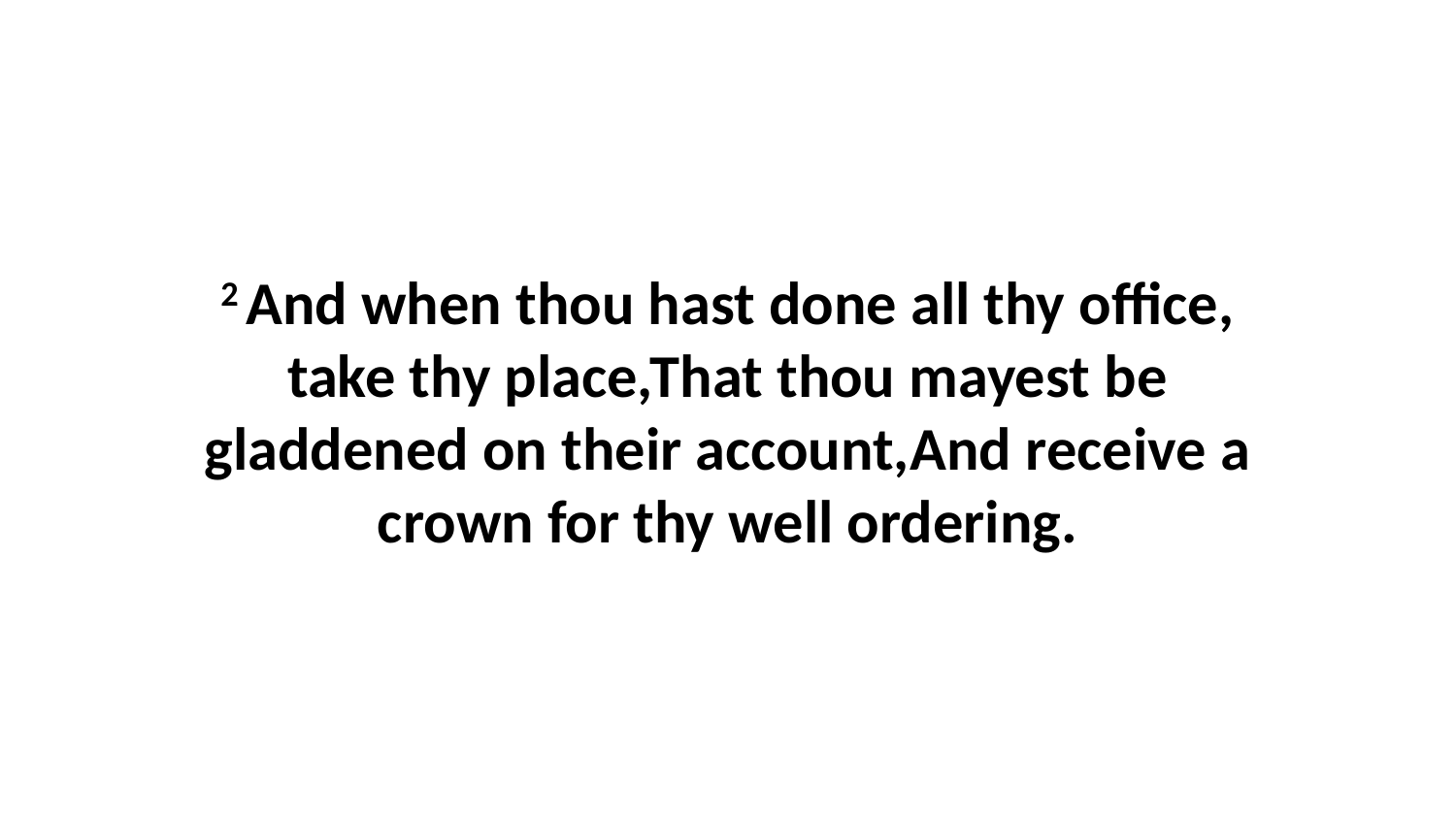

2 And when thou hast done all thy office, take thy place,That thou mayest be gladdened on their account,And receive a crown for thy well ordering.